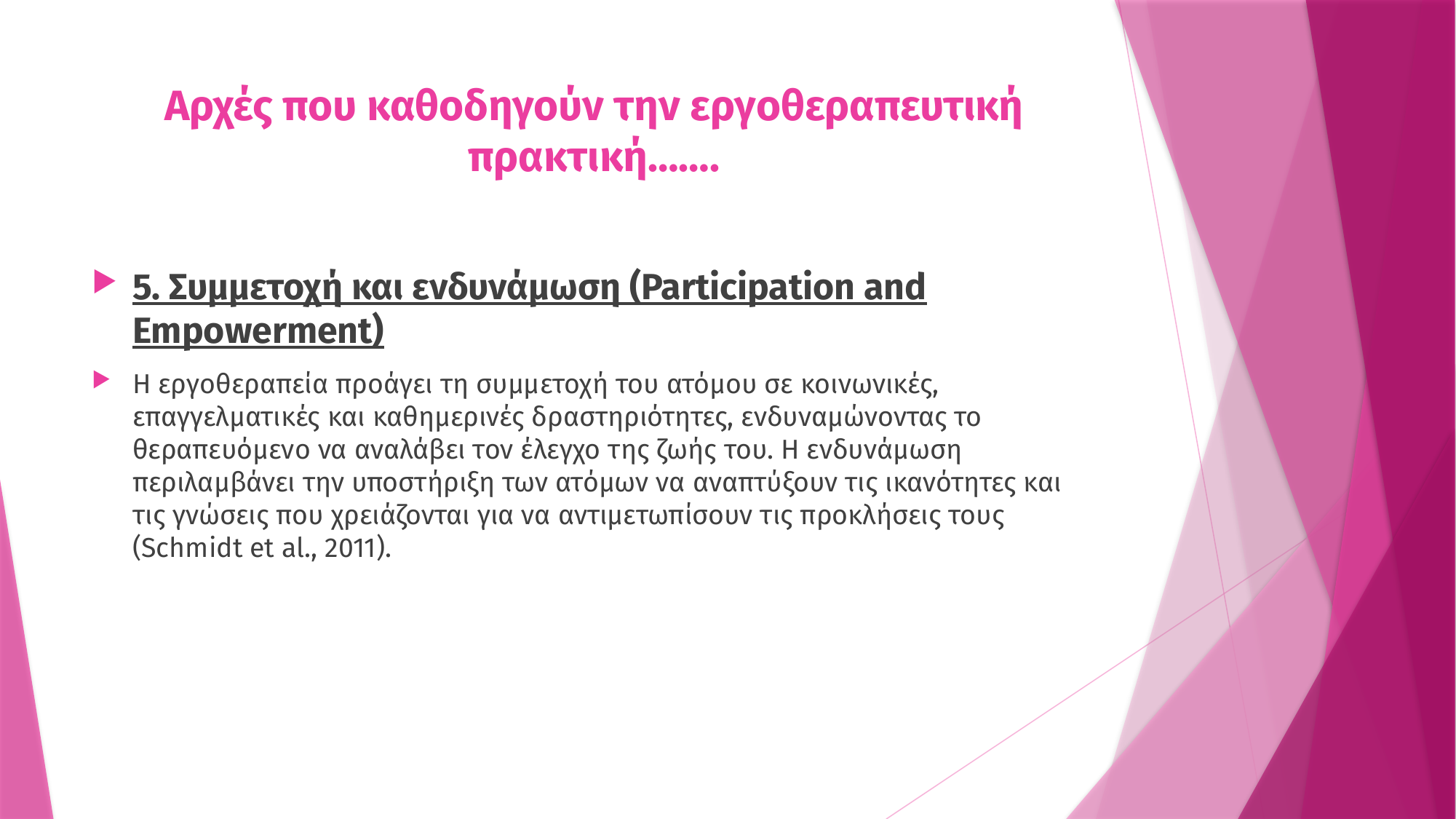

# Αρχές που καθοδηγούν την εργοθεραπευτική πρακτική…….
5. Συμμετοχή και ενδυνάμωση (Participation and Empowerment)
Η εργοθεραπεία προάγει τη συμμετοχή του ατόμου σε κοινωνικές, επαγγελματικές και καθημερινές δραστηριότητες, ενδυναμώνοντας το θεραπευόμενο να αναλάβει τον έλεγχο της ζωής του. Η ενδυνάμωση περιλαμβάνει την υποστήριξη των ατόμων να αναπτύξουν τις ικανότητες και τις γνώσεις που χρειάζονται για να αντιμετωπίσουν τις προκλήσεις τους (Schmidt et al., 2011).